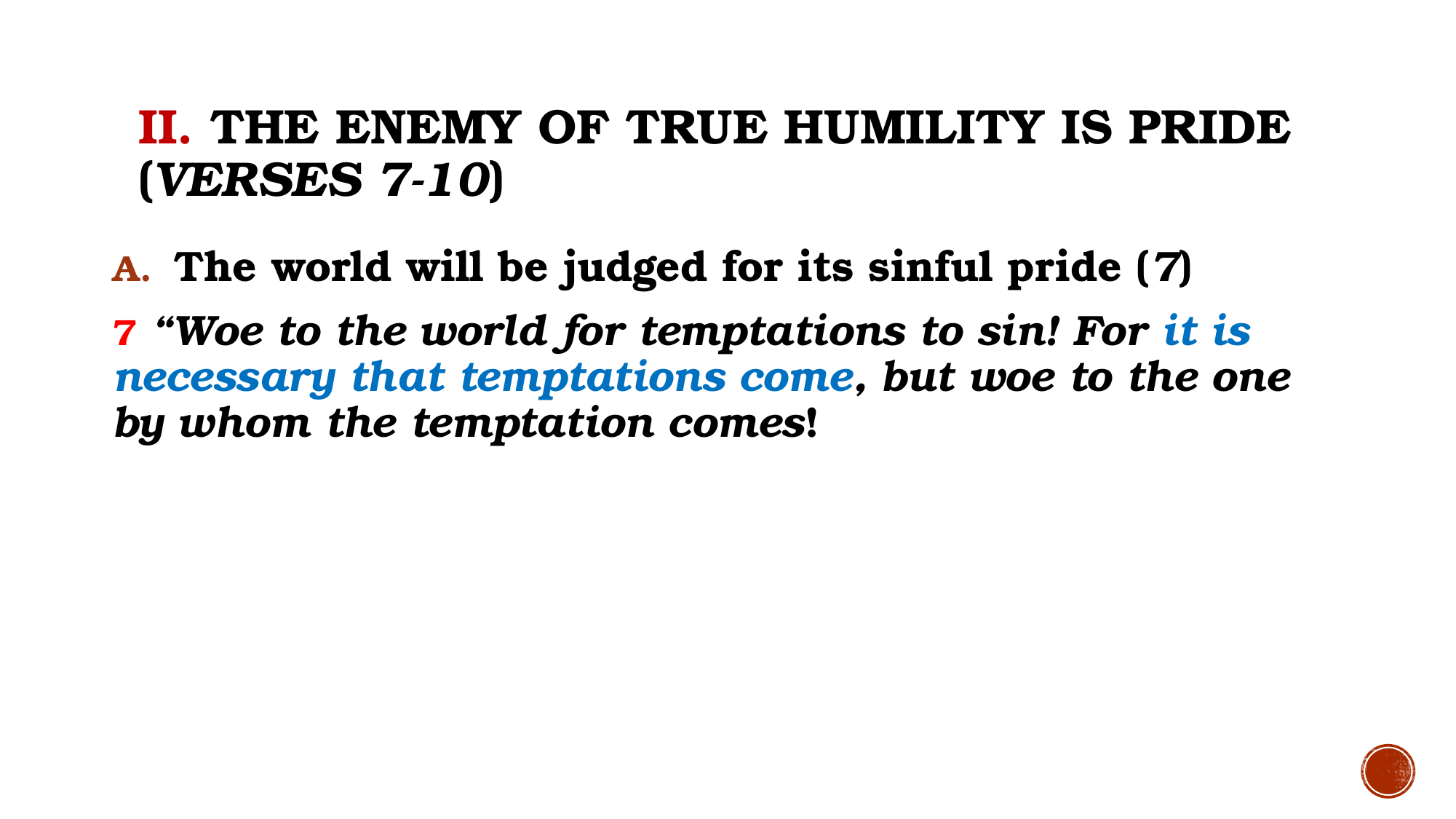

# II. The enemy of true humility is pride (verses 7-10)
The world will be judged for its sinful pride (7)
7 “Woe to the world for temptations to sin! For it is necessary that temptations come, but woe to the one by whom the temptation comes!